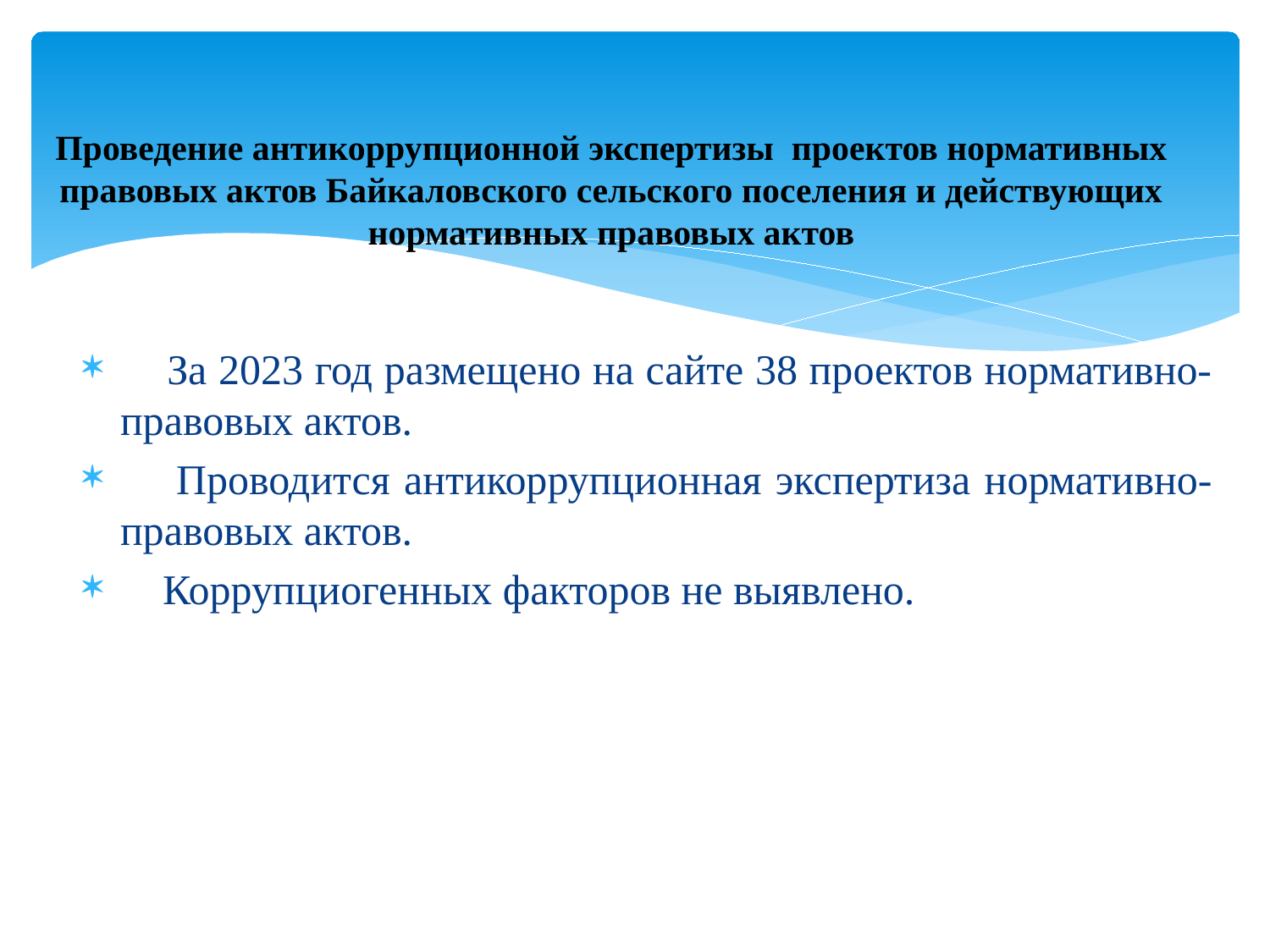

# Проведение антикоррупционной экспертизы  проектов нормативных правовых актов Байкаловского сельского поселения и действующих нормативных правовых актов
    За 2023 год размещено на сайте 38 проектов нормативно-правовых актов.
    Проводится антикоррупционная экспертиза нормативно-правовых актов.
    Коррупциогенных факторов не выявлено.